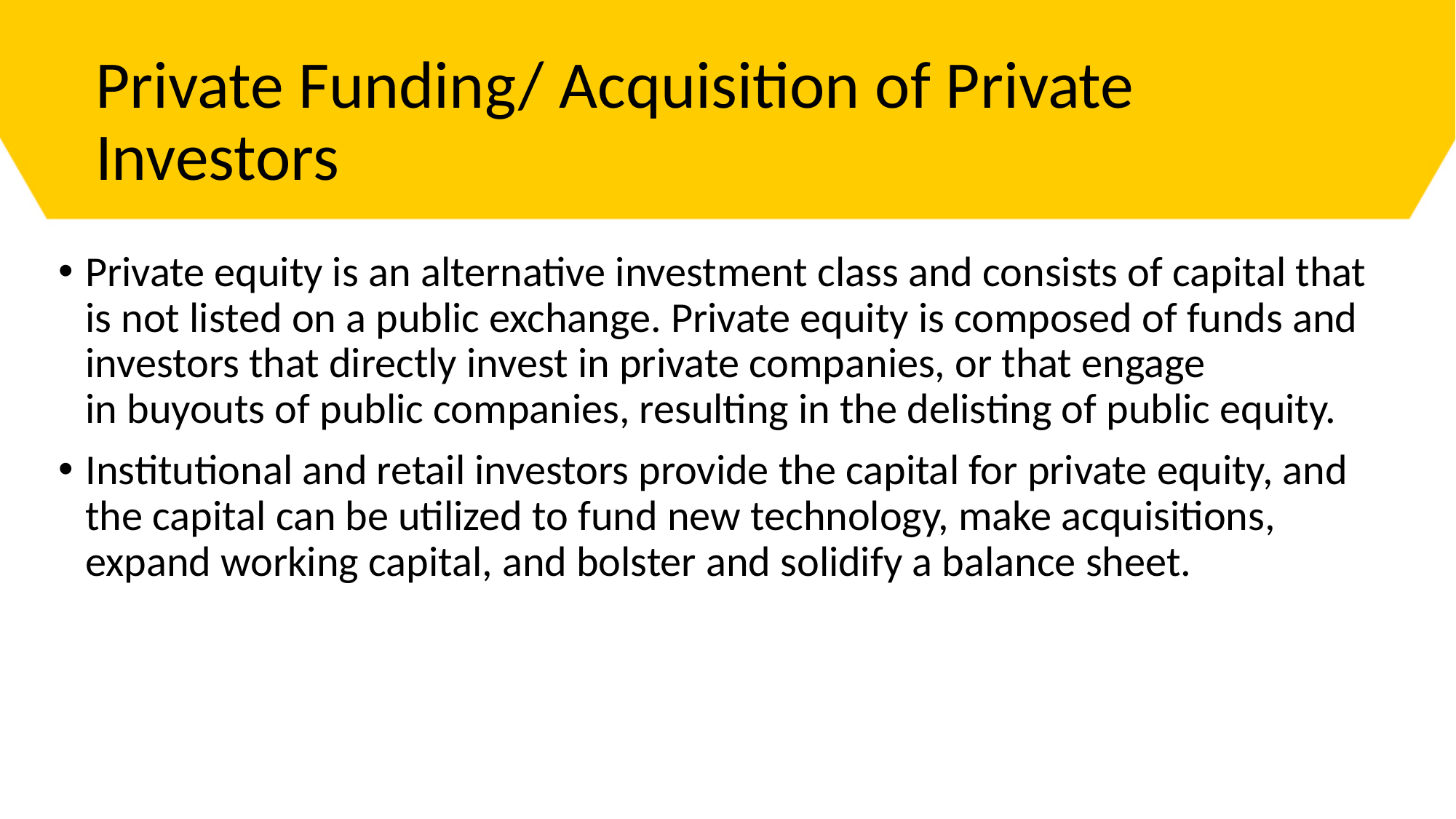

# Private Funding/ Acquisition of Private Investors
Private equity is an alternative investment class and consists of capital that is not listed on a public exchange. Private equity is composed of funds and investors that directly invest in private companies, or that engage in buyouts of public companies, resulting in the delisting of public equity.
Institutional and retail investors provide the capital for private equity, and the capital can be utilized to fund new technology, make acquisitions, expand working capital, and bolster and solidify a balance sheet.